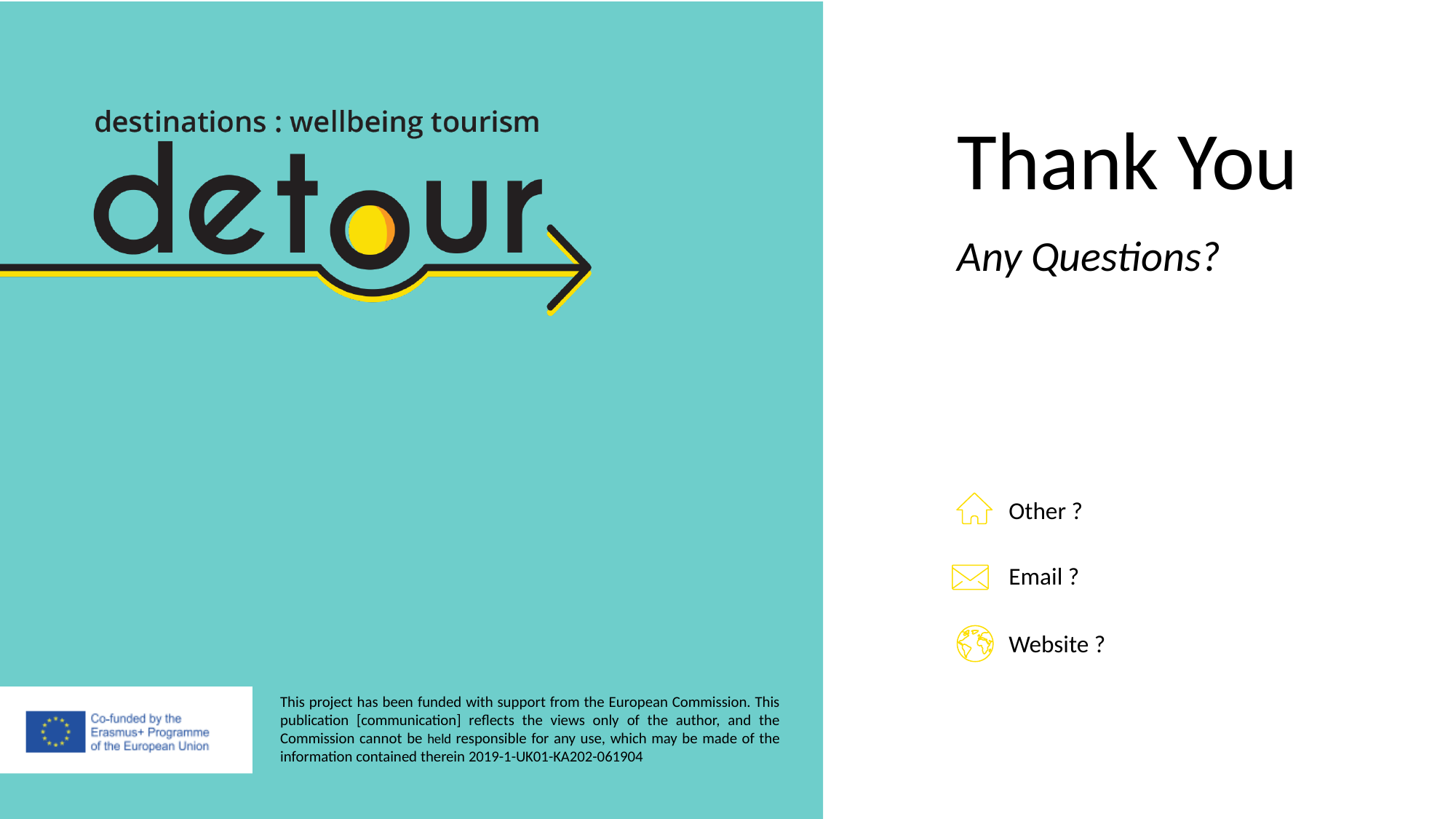

Thank You
Any Questions?

Other ?
Email ?

Website ?